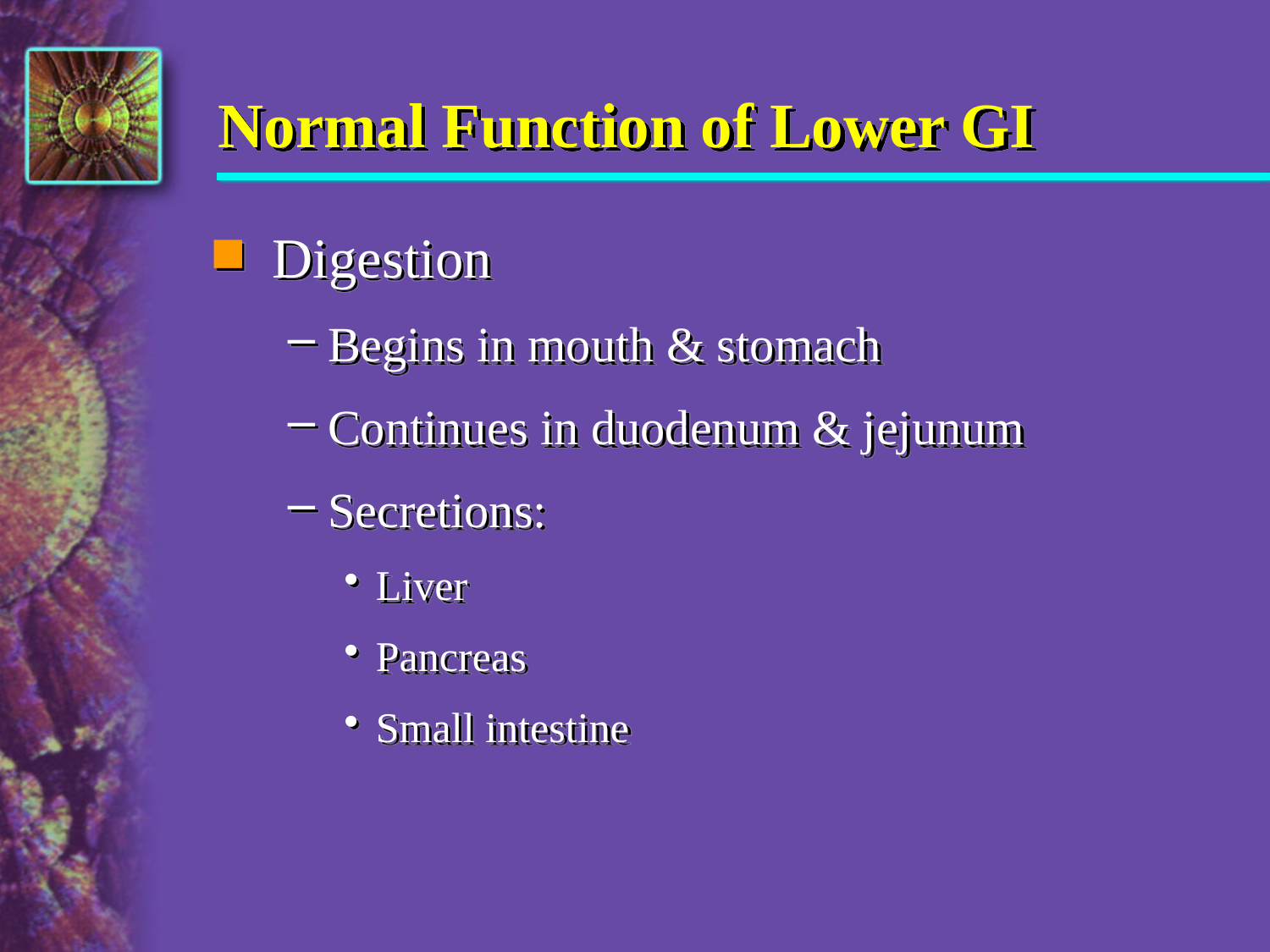

# Normal Function of Lower GI
Digestion
Begins in mouth & stomach
Continues in duodenum & jejunum
Secretions:
Liver
Pancreas
Small intestine